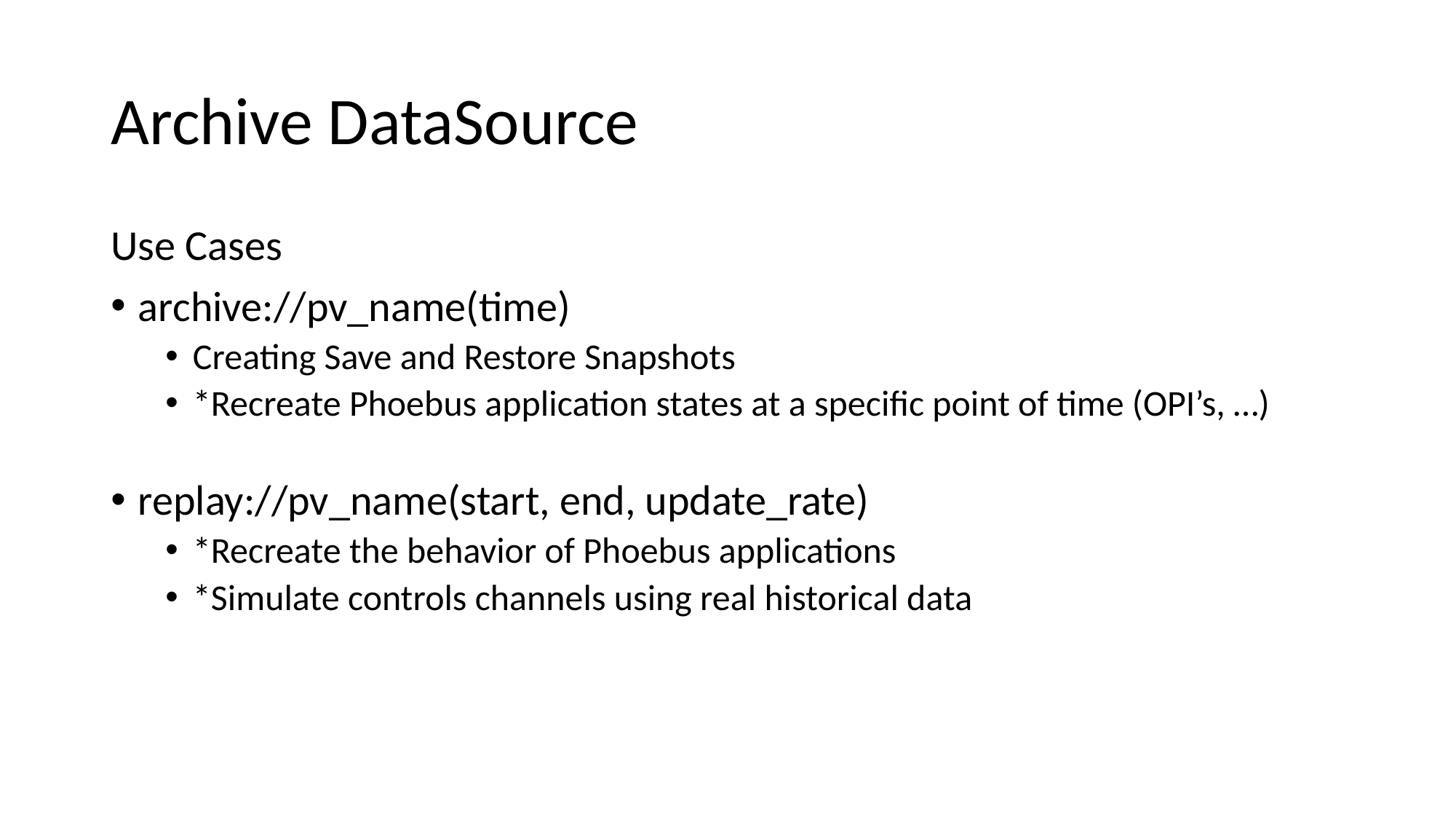

# Archive DataSource
Use Cases
archive://pv_name(time)
Creating Save and Restore Snapshots
*Recreate Phoebus application states at a specific point of time (OPI’s, …)
replay://pv_name(start, end, update_rate)
*Recreate the behavior of Phoebus applications
*Simulate controls channels using real historical data